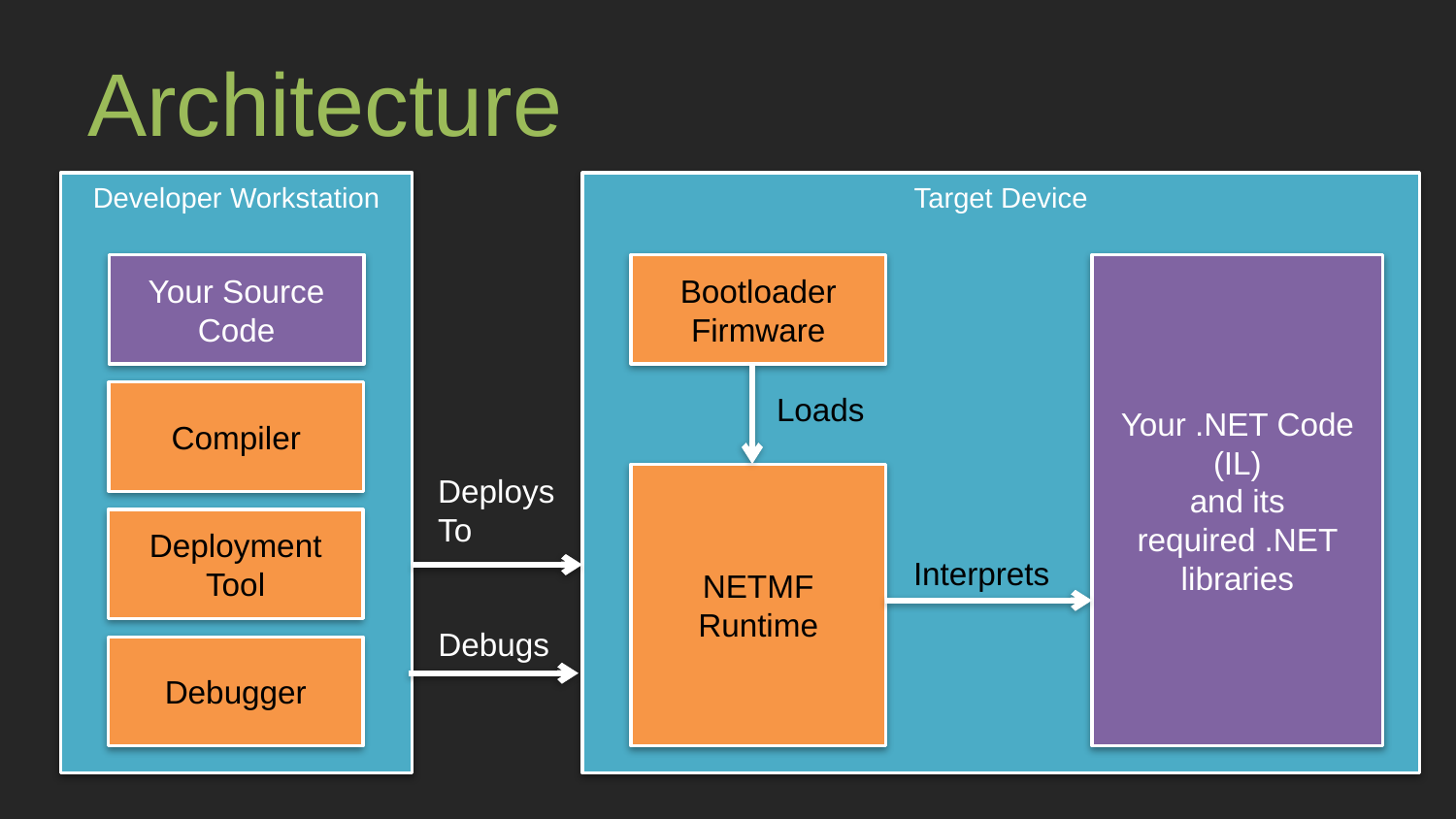

# Architecture
Developer Workstation
Target Device
Your Source Code
Bootloader Firmware
Your .NET Code (IL)
and its required .NET libraries
Compiler
Loads
Deploys
To
NETMF Runtime
Deployment Tool
Interprets
Debugs
Debugger